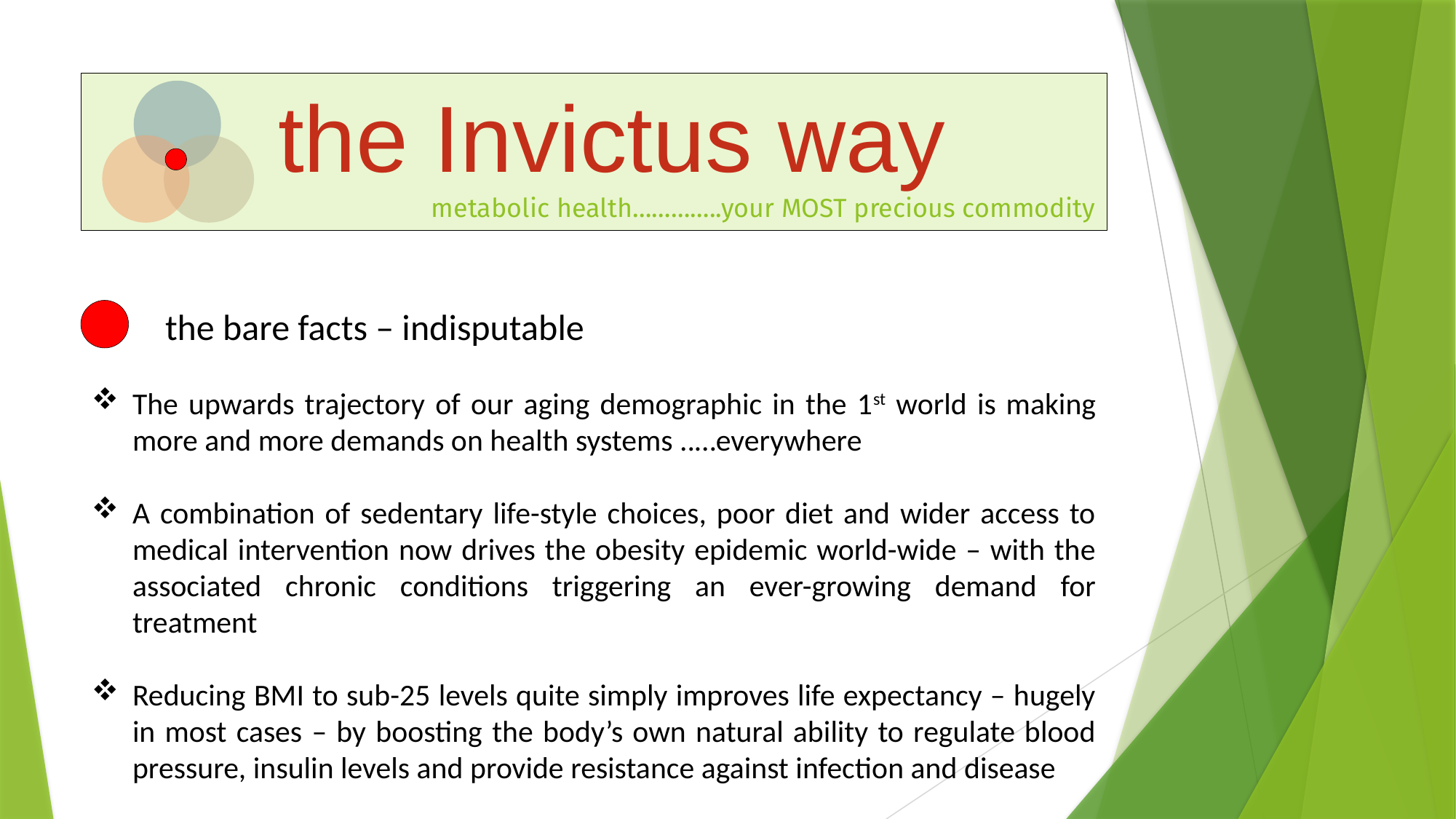

# the Invictus way                                             metabolic health…………..your MOST precious commodity

         the bare facts – indisputable

The upwards trajectory of our aging demographic in the 1st world is making more and more demands on health systems ..…everywhere

A combination of sedentary life-style choices, poor diet and wider access to medical intervention now drives the obesity epidemic world-wide – with the associated chronic conditions triggering an ever-growing demand for treatment

Reducing BMI to sub-25 levels quite simply improves life expectancy – hugely in most cases – by boosting the body’s own natural ability to regulate blood pressure, insulin levels and provide resistance against infection and disease